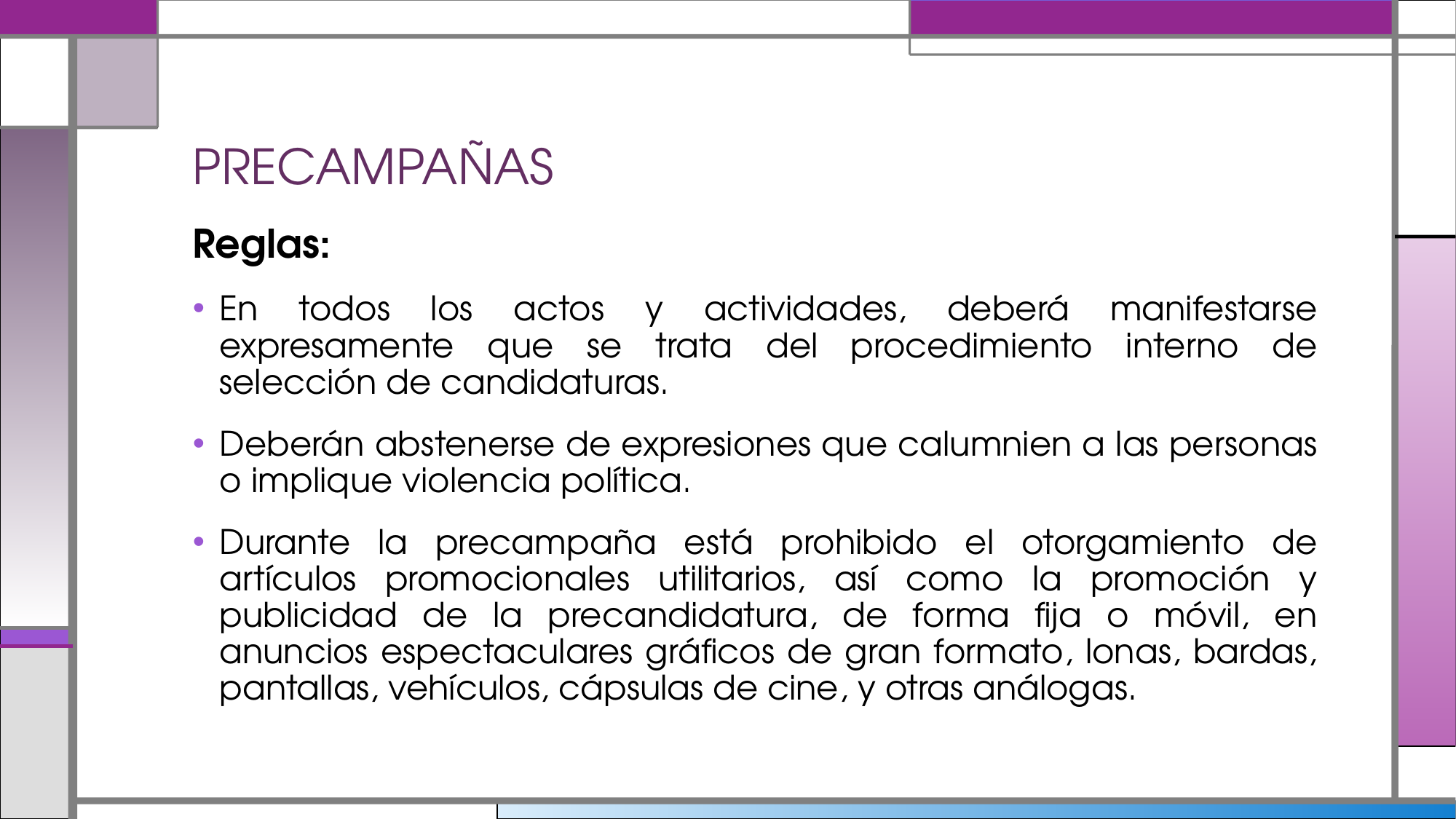

# PRECAMPAÑAS
Reglas:
En todos los actos y actividades, deberá manifestarse expresamente que se trata del procedimiento interno de selección de candidaturas.
Deberán abstenerse de expresiones que calumnien a las personas o implique violencia política.
Durante la precampaña está prohibido el otorgamiento de artículos promocionales utilitarios, así como la promoción y publicidad de la precandidatura, de forma fija o móvil, en anuncios espectaculares gráficos de gran formato, lonas, bardas, pantallas, vehículos, cápsulas de cine, y otras análogas.